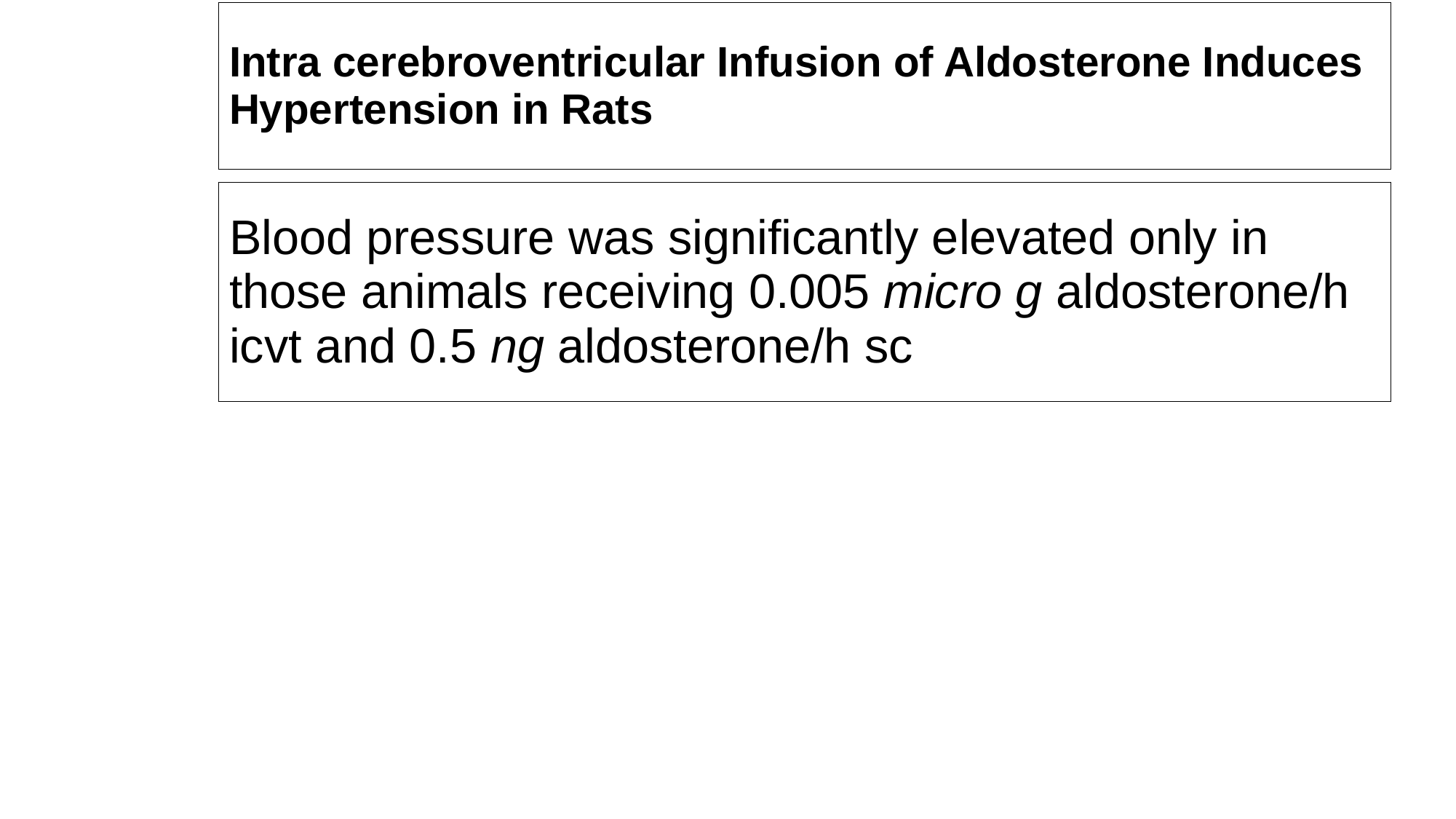

#
| Intra cerebroventricular Infusion of Aldosterone Induces Hypertension in Rats |
| --- |

| Blood pressure was significantly elevated only in those animals receiving 0.005 micro g aldosterone/h icvt and 0.5 ng aldosterone/h sc |
| --- |